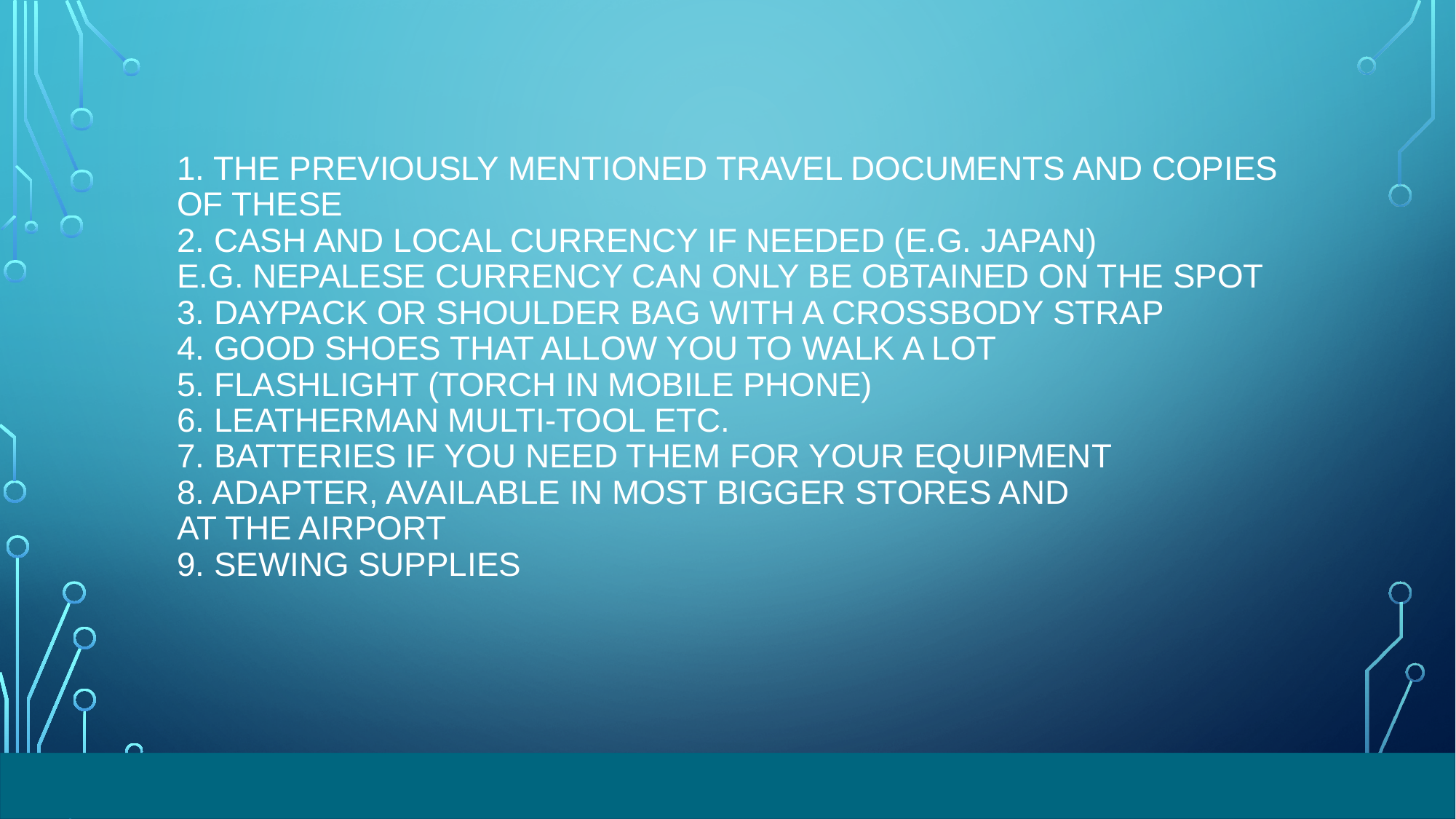

# 1. the previously mentioned travel documents and copies of these 2. cash and local currency IF NEEDED (e.g. JAPAN) e.g. Nepalese currency can only be obtained on the spot 3. daypack or shoulder bag with a crossbody strap 4. good shoes that allow you to walk a lot 5. FLASHLIGHT (torch in mobile phone) 6. Leatherman multi-tool etc. 7. batteries if you need them for your equipment 8. adapter, available in most bigger stores and at the airport 9. sewing supplies